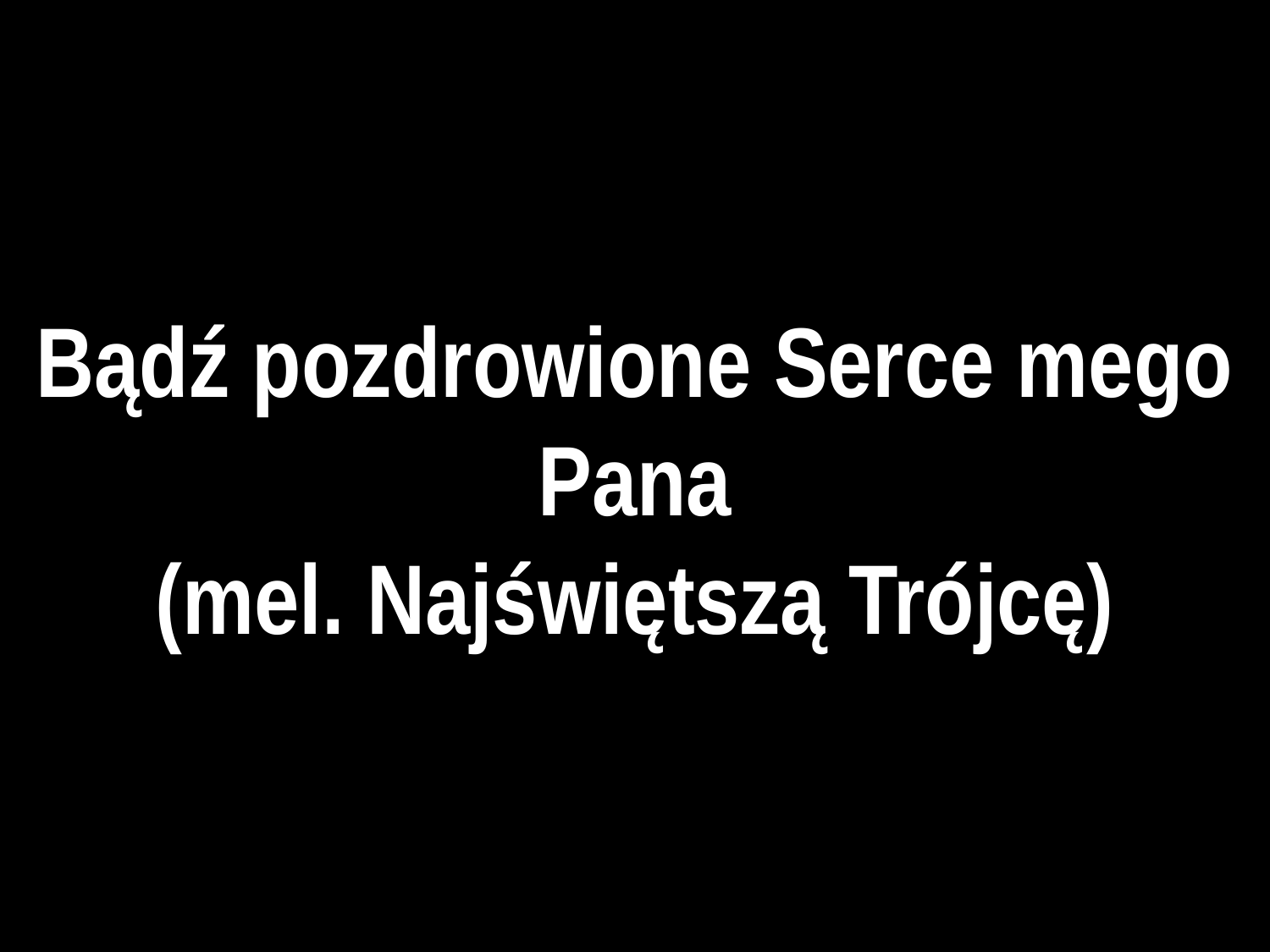

# Bądź pozdrowione Serce mego Pana
(mel. Najświętszą Trójcę)